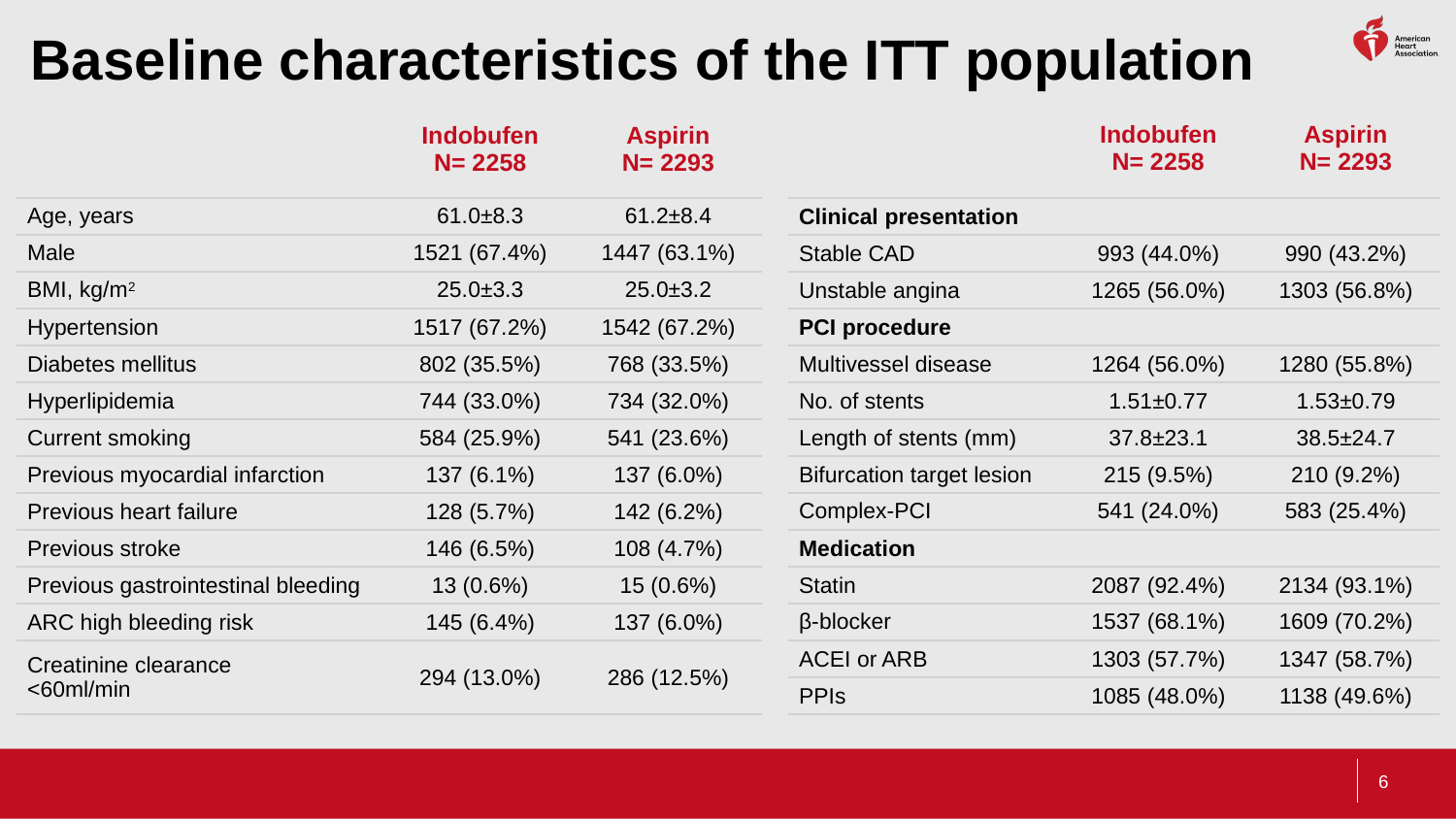

Baseline characteristics of the ITT population
|  | Indobufen N= 2258 | Aspirin N= 2293 |
| --- | --- | --- |
| Clinical presentation |  |  |
| Stable CAD | 993 (44.0%) | 990 (43.2%) |
| Unstable angina | 1265 (56.0%) | 1303 (56.8%) |
| PCI procedure |  |  |
| Multivessel disease | 1264 (56.0%) | 1280 (55.8%) |
| No. of stents | 1.51±0.77 | 1.53±0.79 |
| Length of stents (mm) | 37.8±23.1 | 38.5±24.7 |
| Bifurcation target lesion | 215 (9.5%) | 210 (9.2%) |
| Complex-PCI | 541 (24.0%) | 583 (25.4%) |
| Medication |  |  |
| Statin | 2087 (92.4%) | 2134 (93.1%) |
| β-blocker | 1537 (68.1%) | 1609 (70.2%) |
| ACEI or ARB | 1303 (57.7%) | 1347 (58.7%) |
| PPIs | 1085 (48.0%) | 1138 (49.6%) |
|  | Indobufen N= 2258 | Aspirin N= 2293 |
| --- | --- | --- |
| Age, years | 61.0±8.3 | 61.2±8.4 |
| Male | 1521 (67.4%) | 1447 (63.1%) |
| BMI, kg/m2 | 25.0±3.3 | 25.0±3.2 |
| Hypertension | 1517 (67.2%) | 1542 (67.2%) |
| Diabetes mellitus | 802 (35.5%) | 768 (33.5%) |
| Hyperlipidemia | 744 (33.0%) | 734 (32.0%) |
| Current smoking | 584 (25.9%) | 541 (23.6%) |
| Previous myocardial infarction | 137 (6.1%) | 137 (6.0%) |
| Previous heart failure | 128 (5.7%) | 142 (6.2%) |
| Previous stroke | 146 (6.5%) | 108 (4.7%) |
| Previous gastrointestinal bleeding | 13 (0.6%) | 15 (0.6%) |
| ARC high bleeding risk | 145 (6.4%) | 137 (6.0%) |
| Creatinine clearance <60ml/min | 294 (13.0%) | 286 (12.5%) |
6